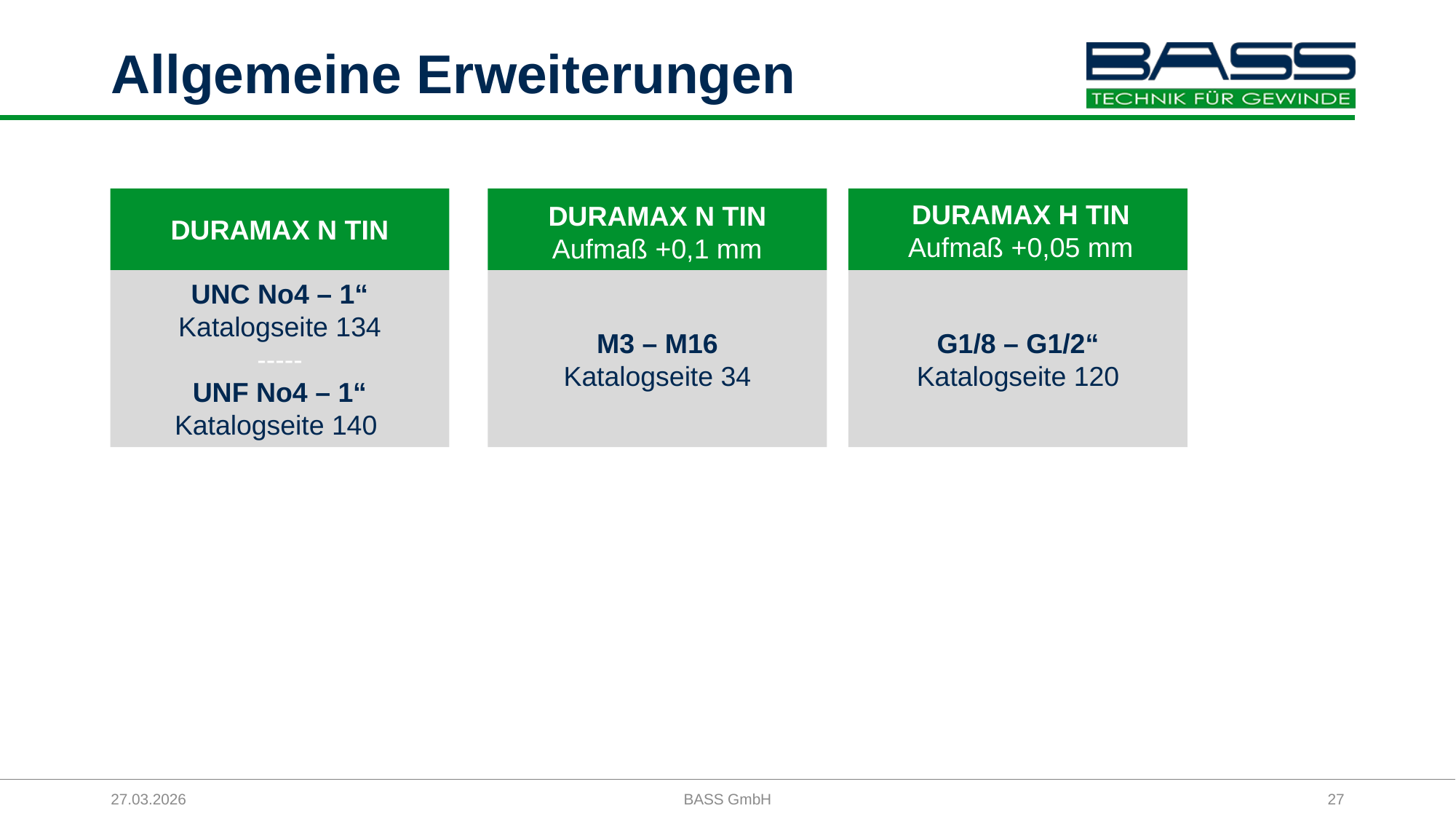

# Allgemeine Erweiterungen

DURAMAX H TIN
Aufmaß +0,05 mm
DURAMAX N TIN
Aufmaß +0,1 mm
DURAMAX N TIN
UNC No4 – 1“
Katalogseite 134
-----
UNF No4 – 1“
Katalogseite 140
M3 – M16
Katalogseite 34
G1/8 – G1/2“
Katalogseite 120
27.03.2026
BASS GmbH
27